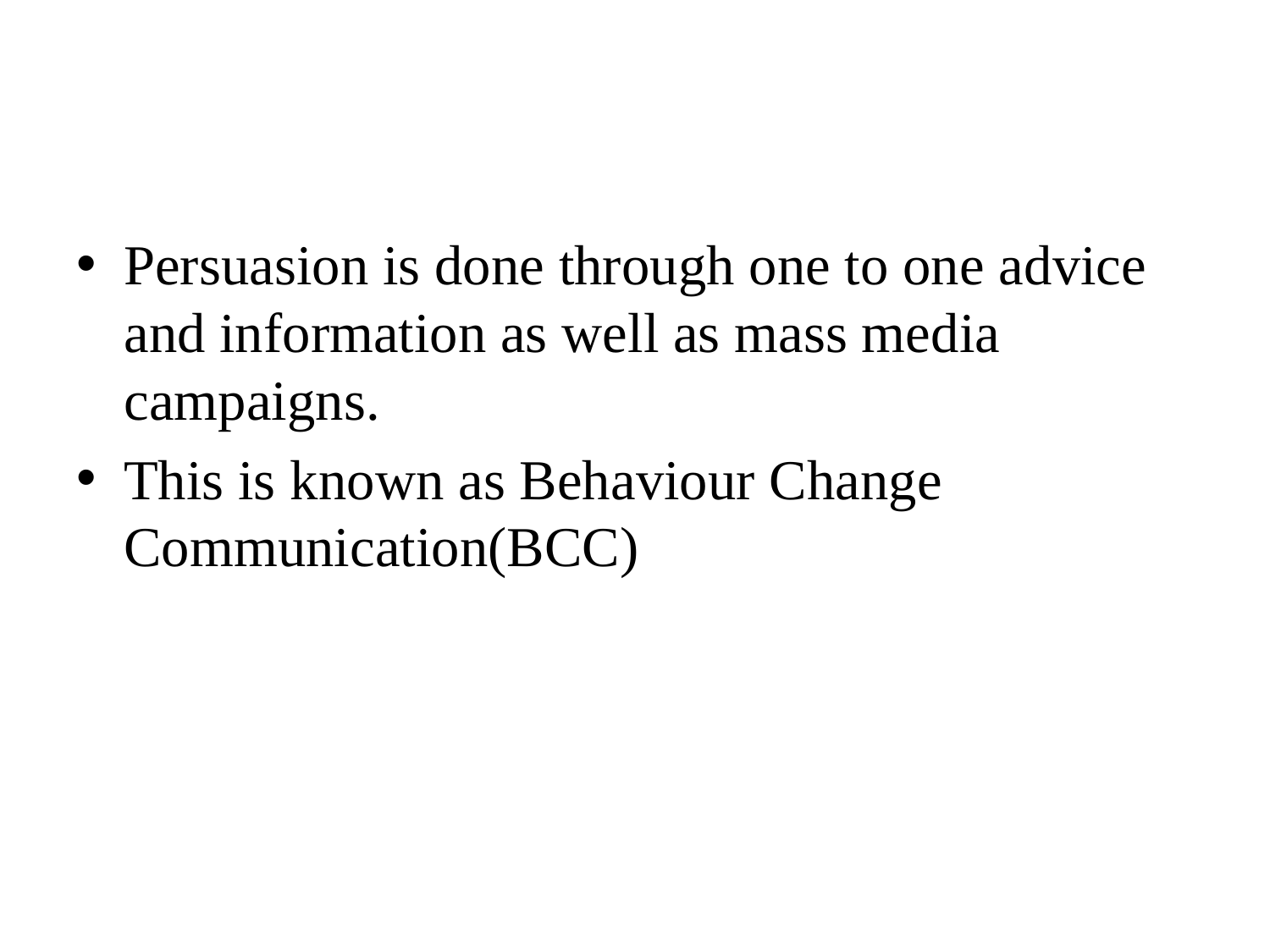

#
Persuasion is done through one to one advice and information as well as mass media campaigns.
This is known as Behaviour Change Communication(BCC)